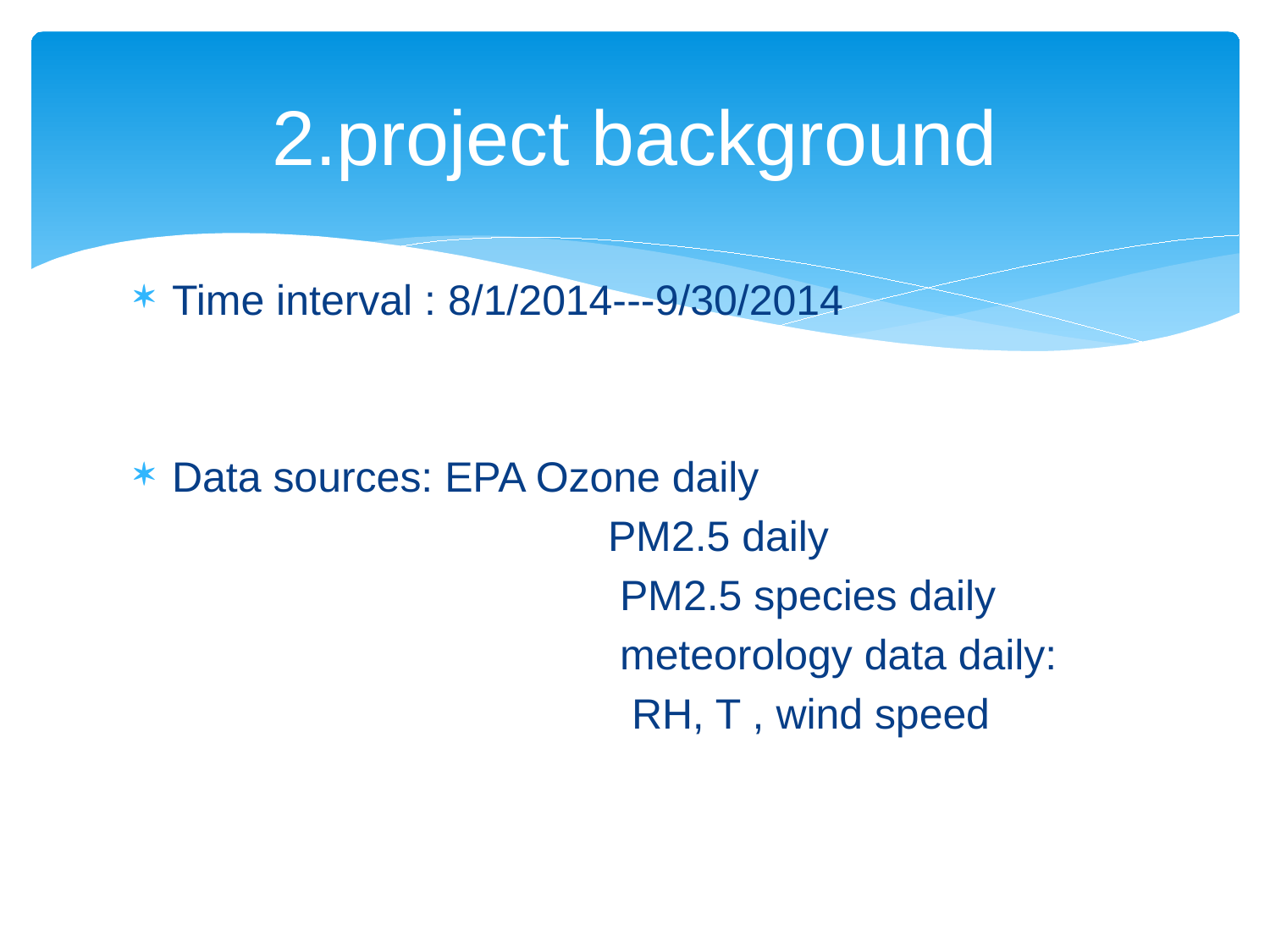

# 2.project background
Time interval : 8/1/2014---9/30/2014

Data sources: EPA Ozone daily
                                        PM2.5 daily
                                         PM2.5 species daily
                                         meteorology data daily:
                                          RH, T , wind speed